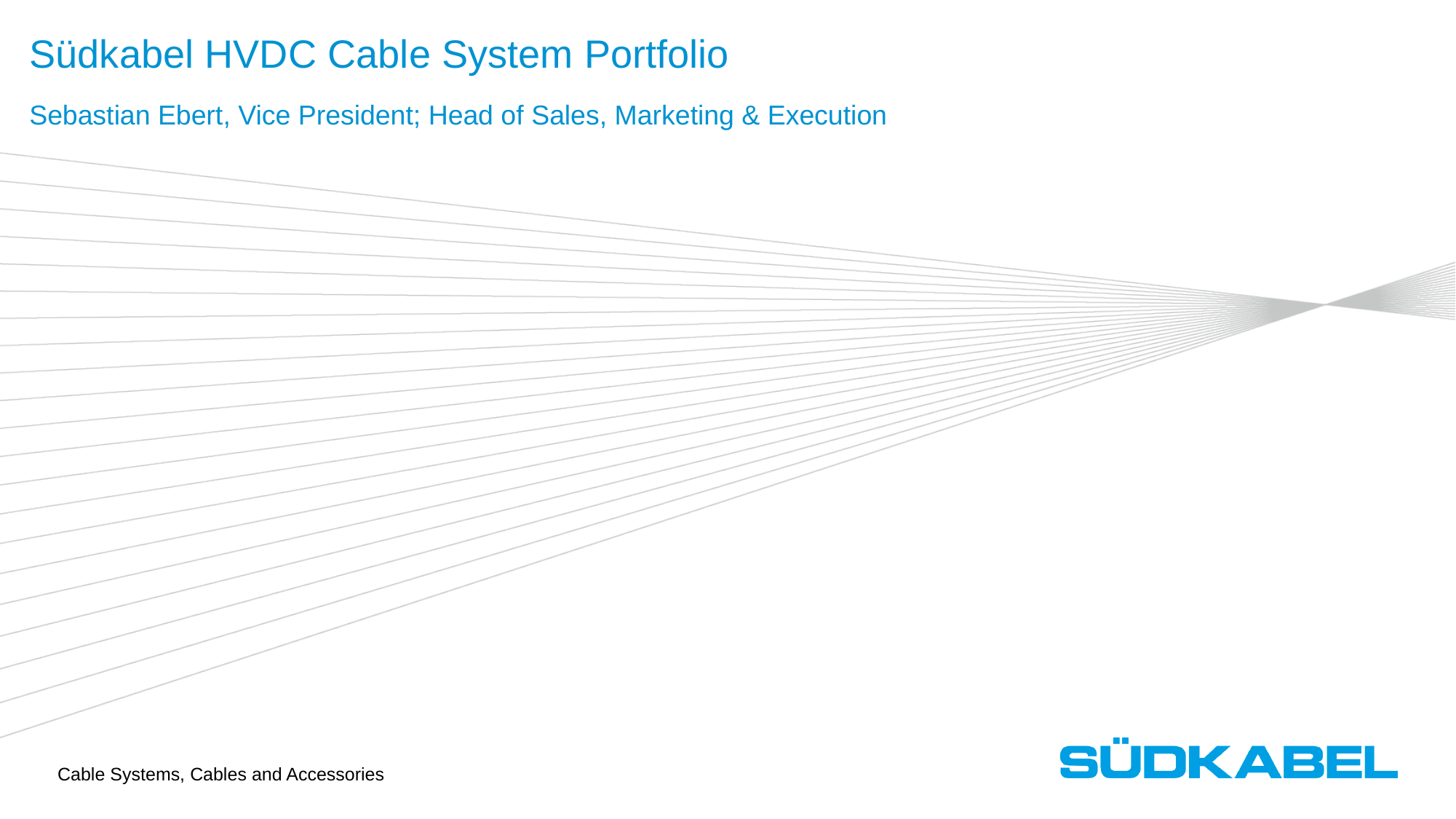

# Südkabel HVDC Cable System Portfolio
Sebastian Ebert, Vice President; Head of Sales, Marketing & Execution